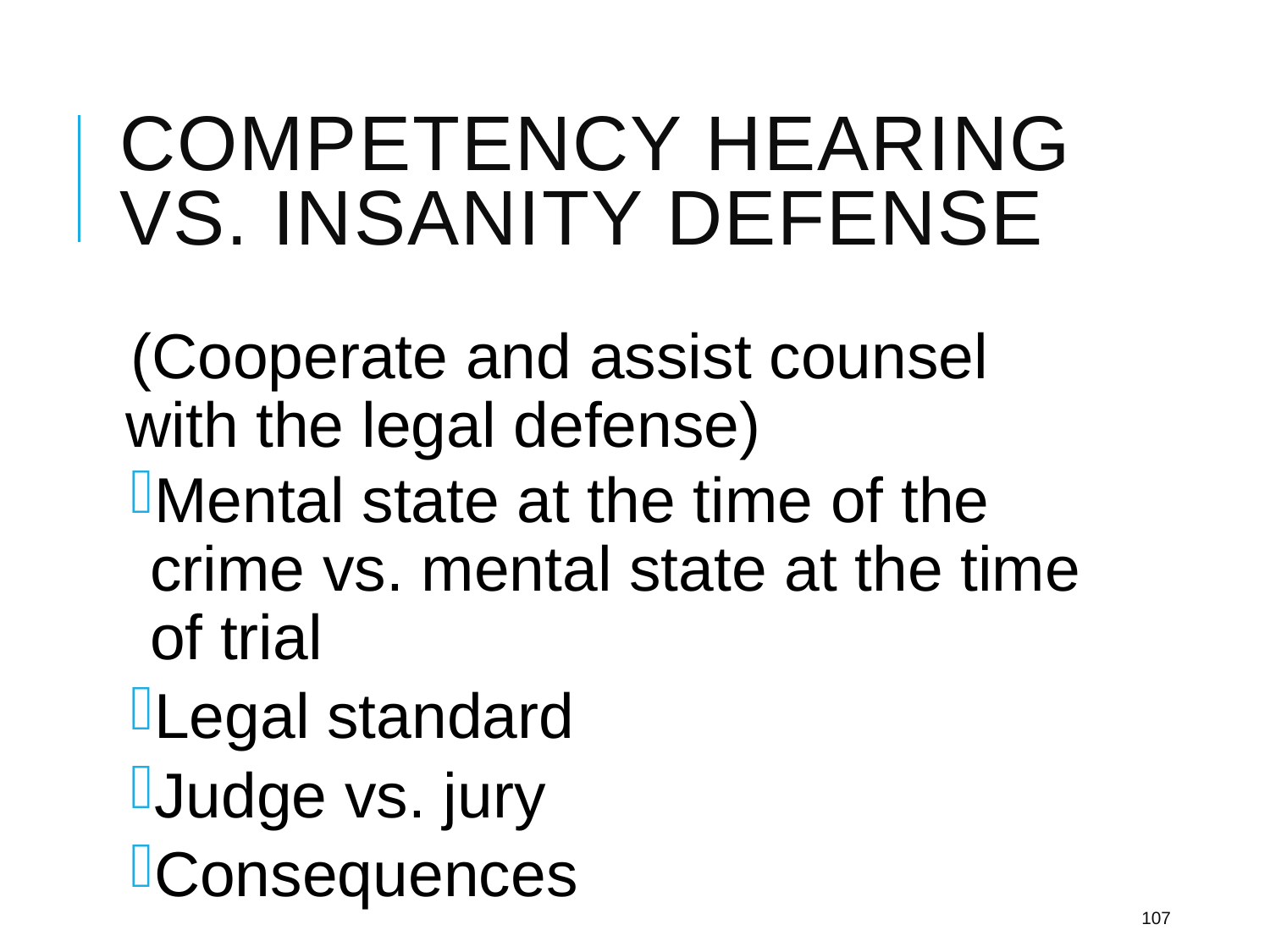

# Competency Hearing vs. Insanity Defense
(Cooperate and assist counsel with the legal defense)
Mental state at the time of the crime vs. mental state at the time of trial
Legal standard
Judge vs. jury
Consequences

107